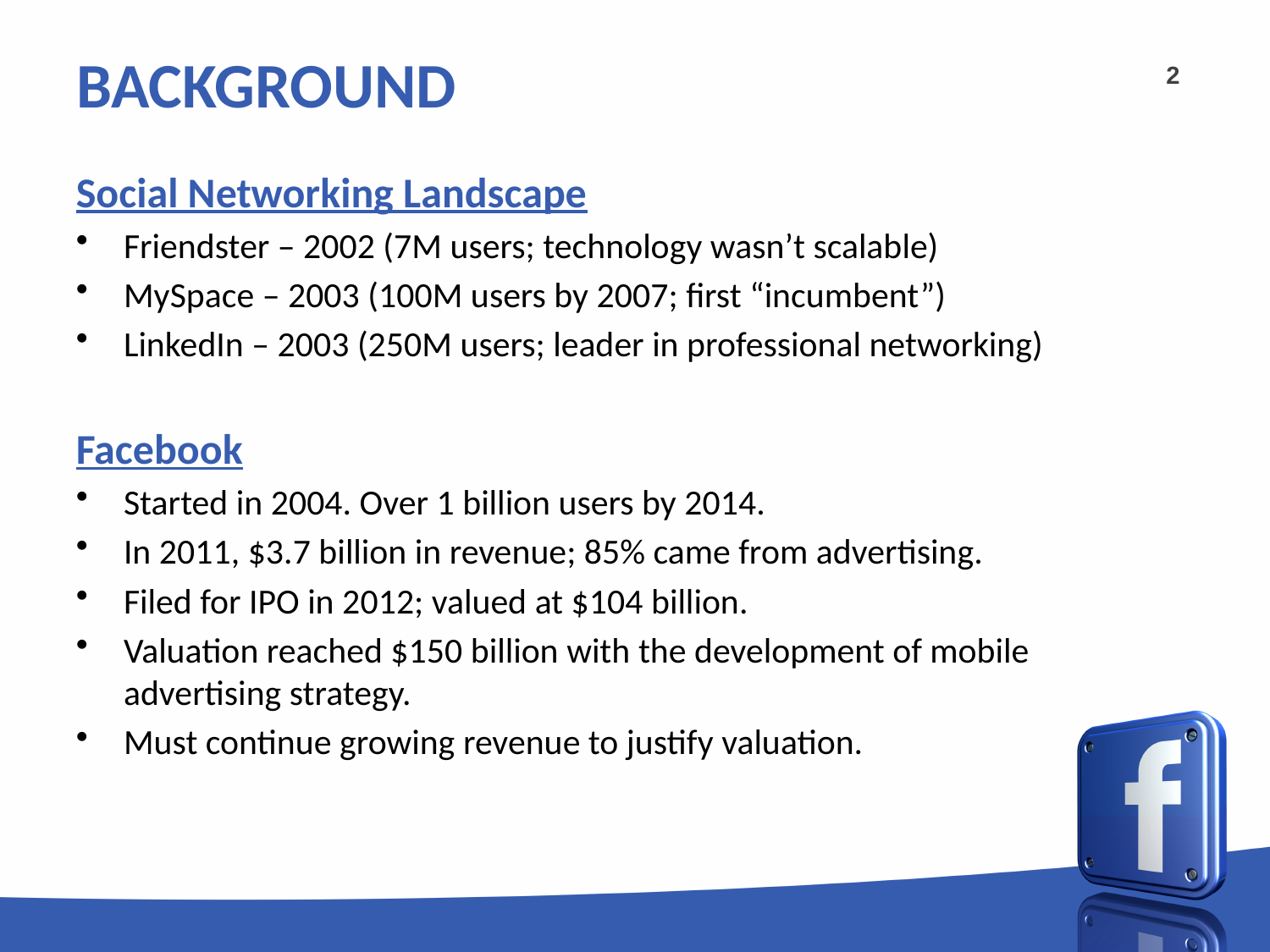

# BACKGROUND
Social Networking Landscape
Friendster – 2002 (7M users; technology wasn’t scalable)
MySpace – 2003 (100M users by 2007; first “incumbent”)
LinkedIn – 2003 (250M users; leader in professional networking)

Facebook
Started in 2004. Over 1 billion users by 2014.
In 2011, $3.7 billion in revenue; 85% came from advertising.
Filed for IPO in 2012; valued at $104 billion.
Valuation reached $150 billion with the development of mobile advertising strategy.
Must continue growing revenue to justify valuation.